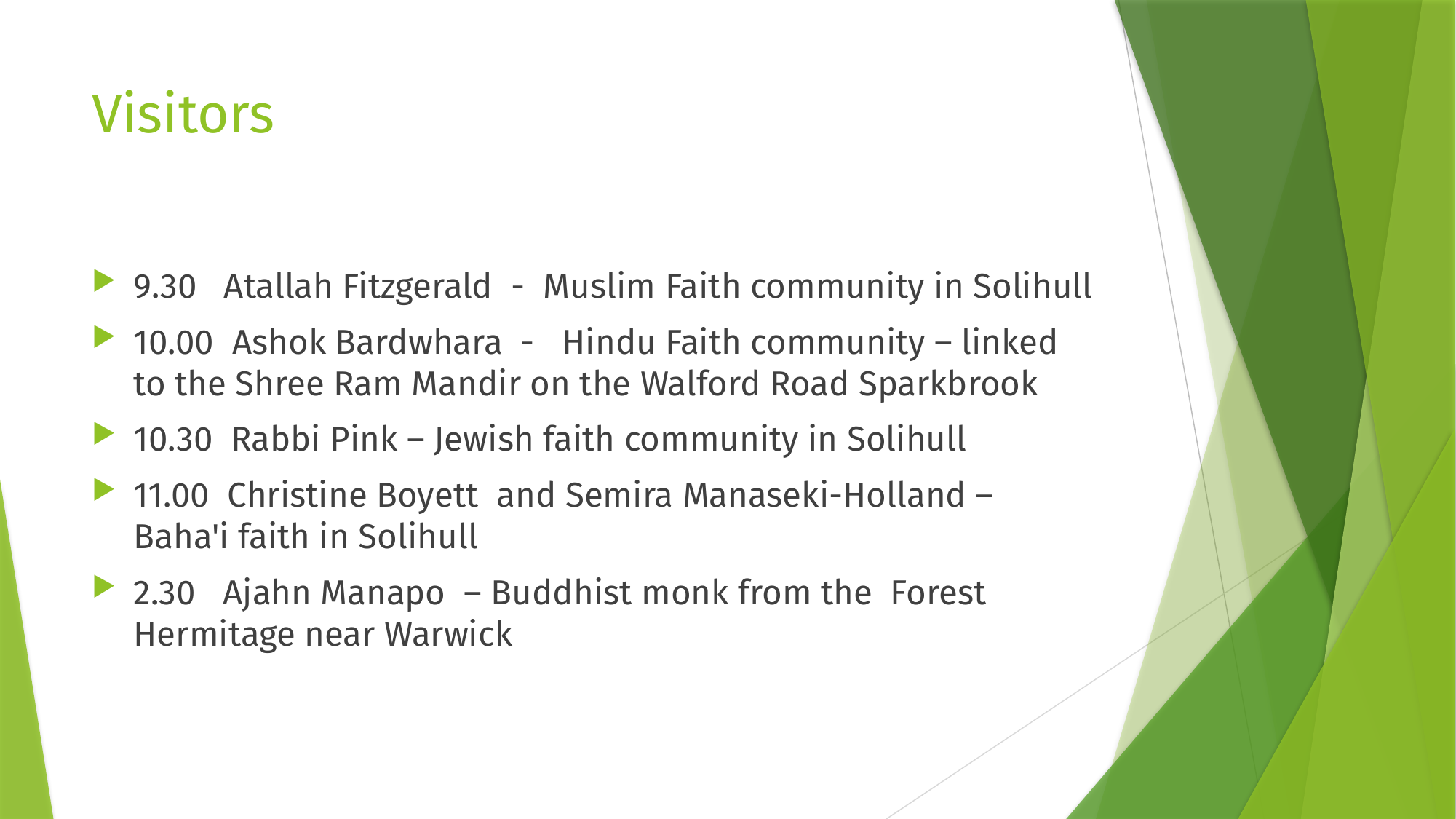

# Visitors
9.30   Atallah Fitzgerald  -  Muslim Faith community in Solihull
10.00  Ashok Bardwhara  -   Hindu Faith community – linked to the Shree Ram Mandir on the Walford Road Sparkbrook
10.30  Rabbi Pink – Jewish faith community in Solihull
11.00  Christine Boyett  and Semira Manaseki-Holland – Baha'i faith in Solihull
2.30   Ajahn Manapo  – Buddhist monk from the  Forest Hermitage near Warwick